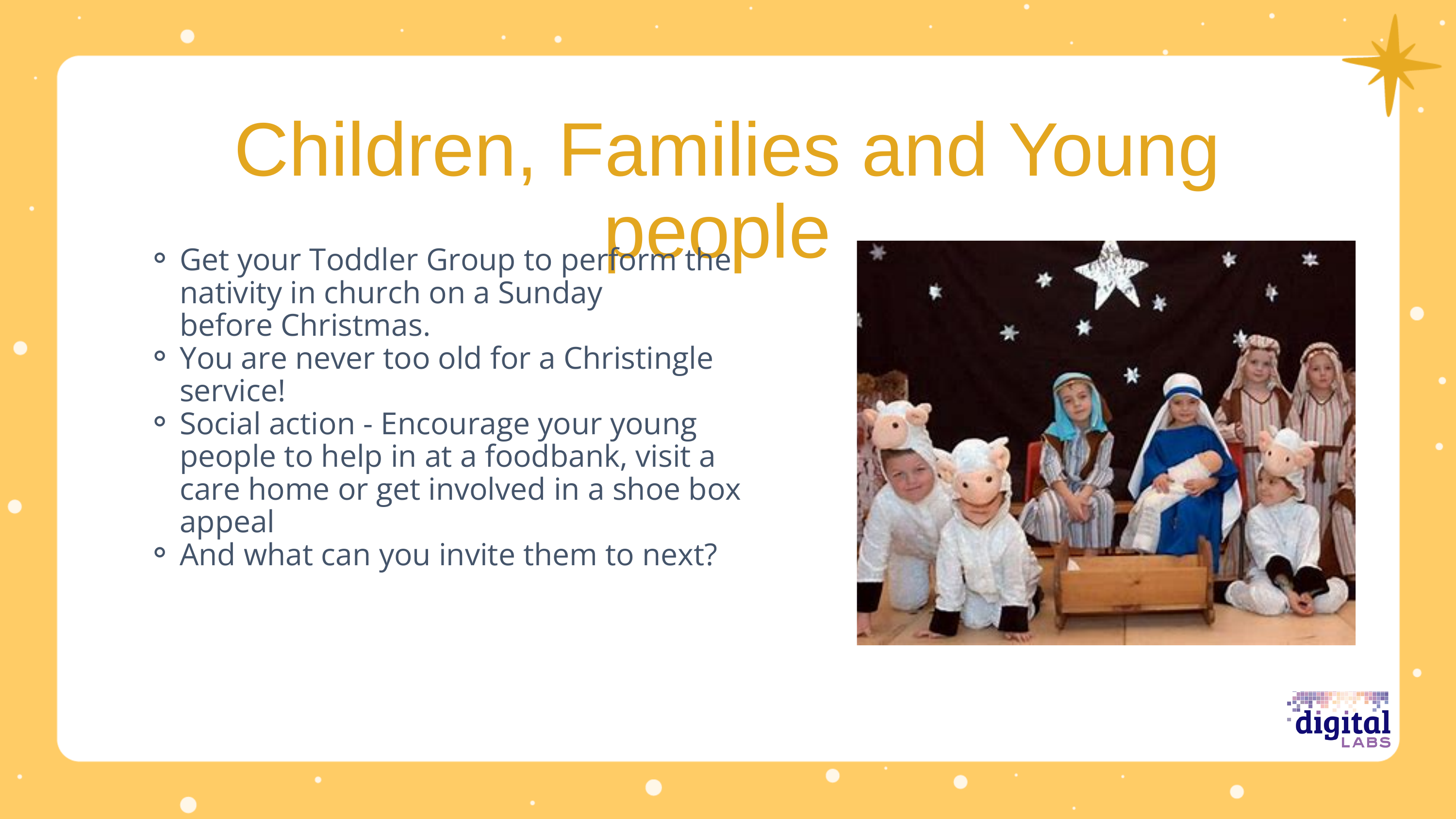

Children, Families and Young people

Get your Toddler Group to perform the nativity in church on a Sunday before Christmas.
You are never too old for a Christingle service!
Social action - Encourage your young people to help in at a foodbank, visit a care home or get involved in a shoe box appeal
And what can you invite them to next?